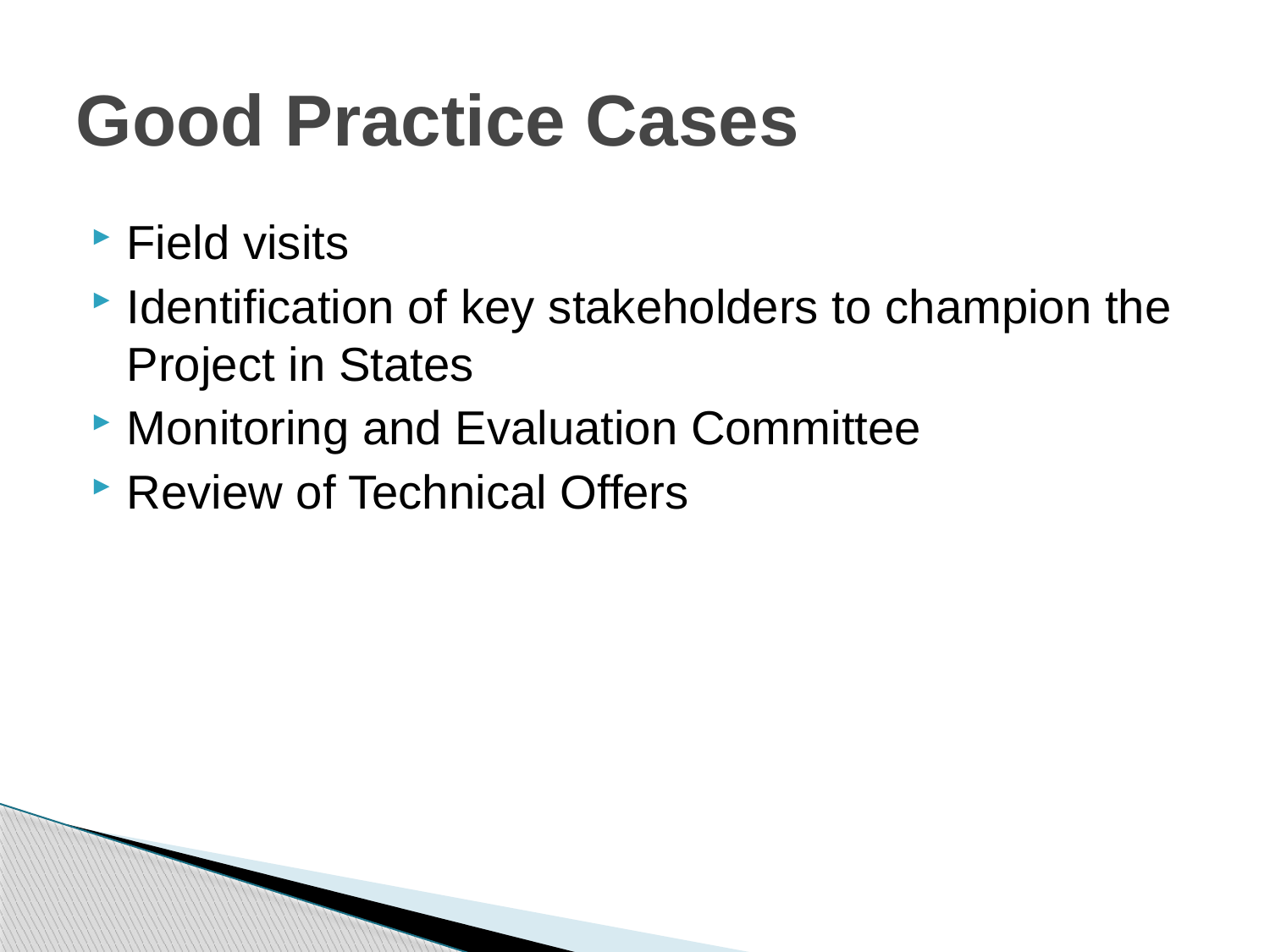

# Good Practice Cases
Field visits
Identification of key stakeholders to champion the Project in States
Monitoring and Evaluation Committee
Review of Technical Offers